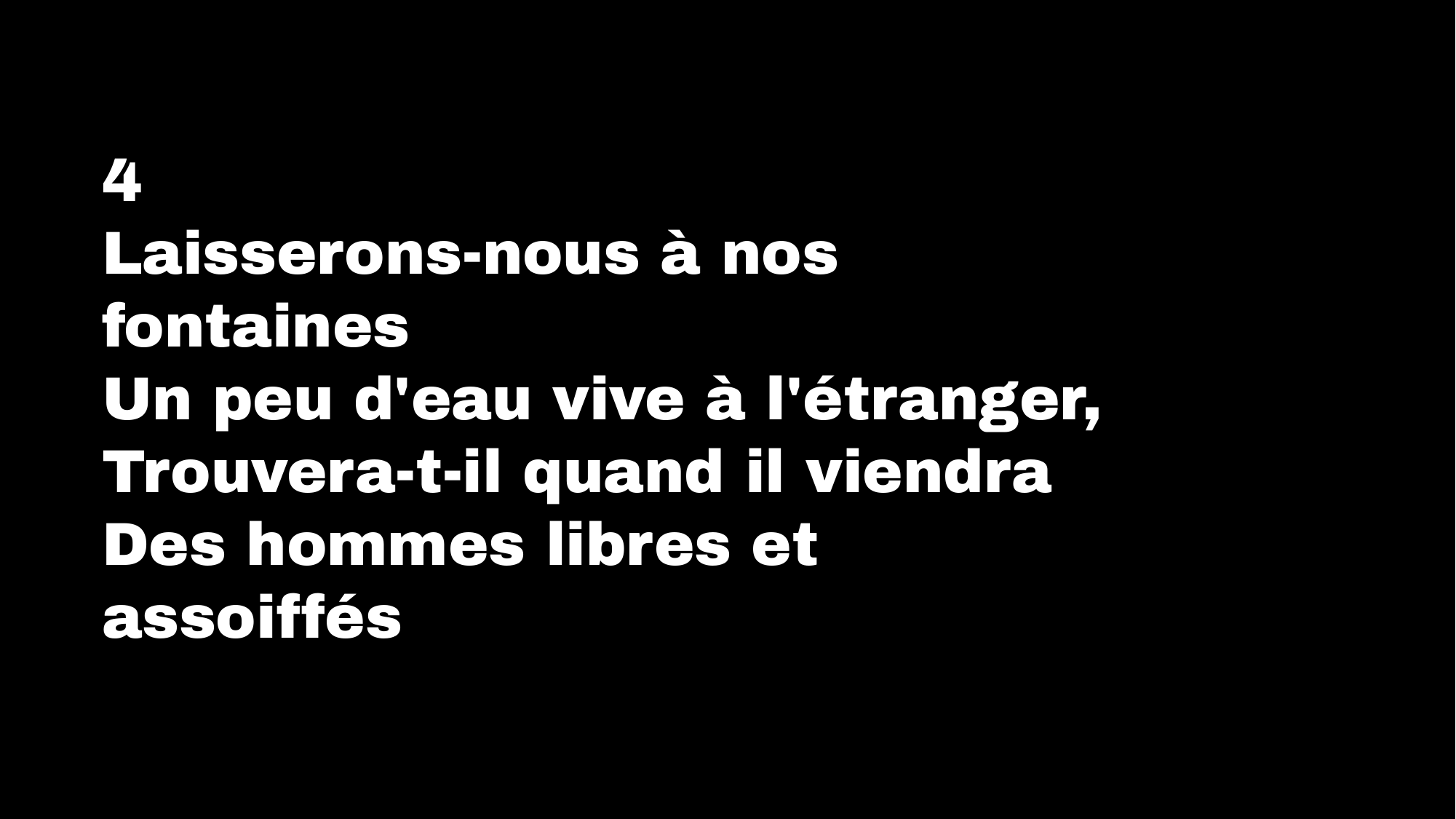

4
Laisserons-nous à nos fontaines
Un peu d'eau vive à l'étranger,
Trouvera-t-il quand il viendra
Des hommes libres et assoiffés